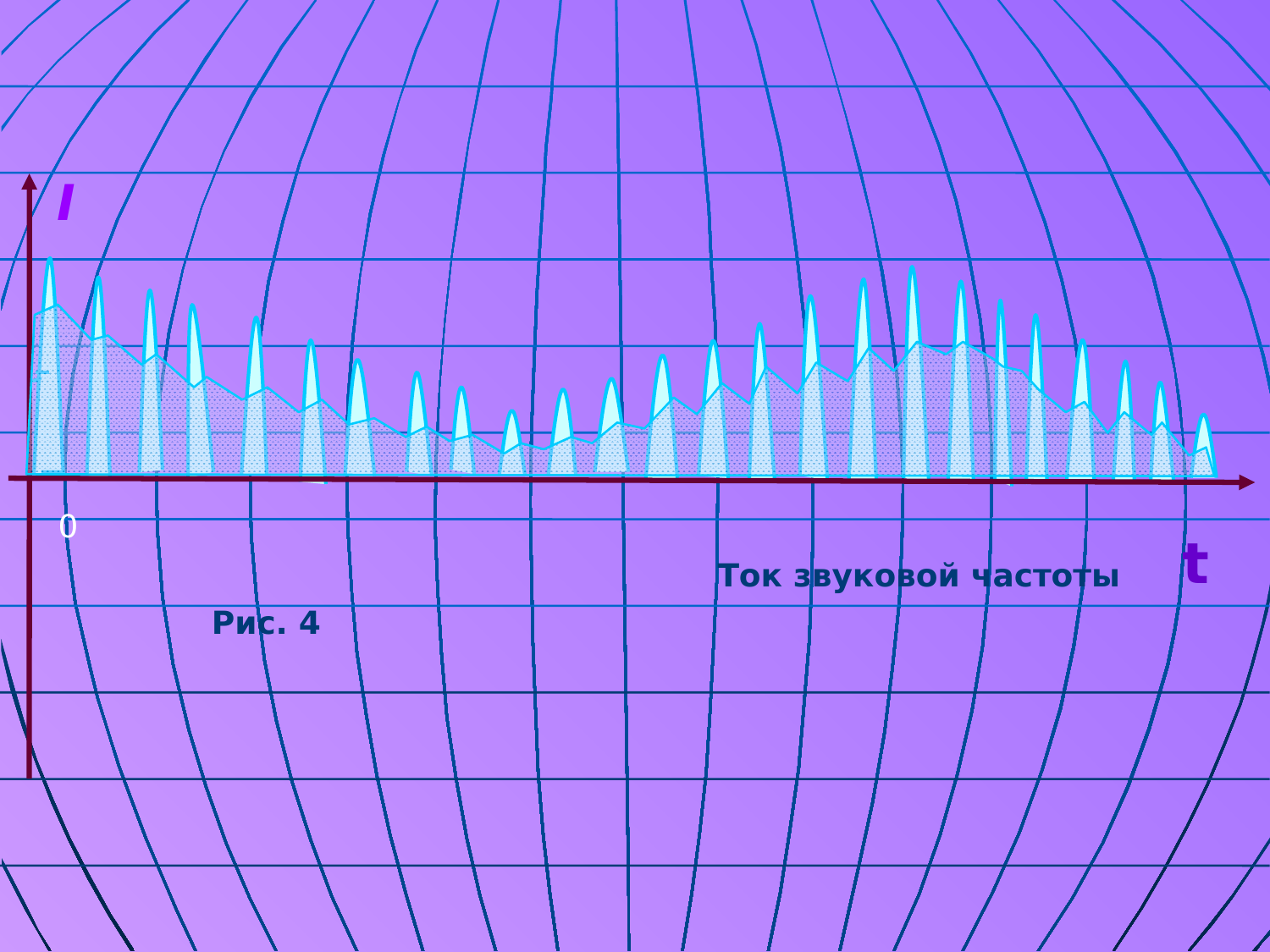

I

0
t
Ток звуковой частоты

Рис. 4